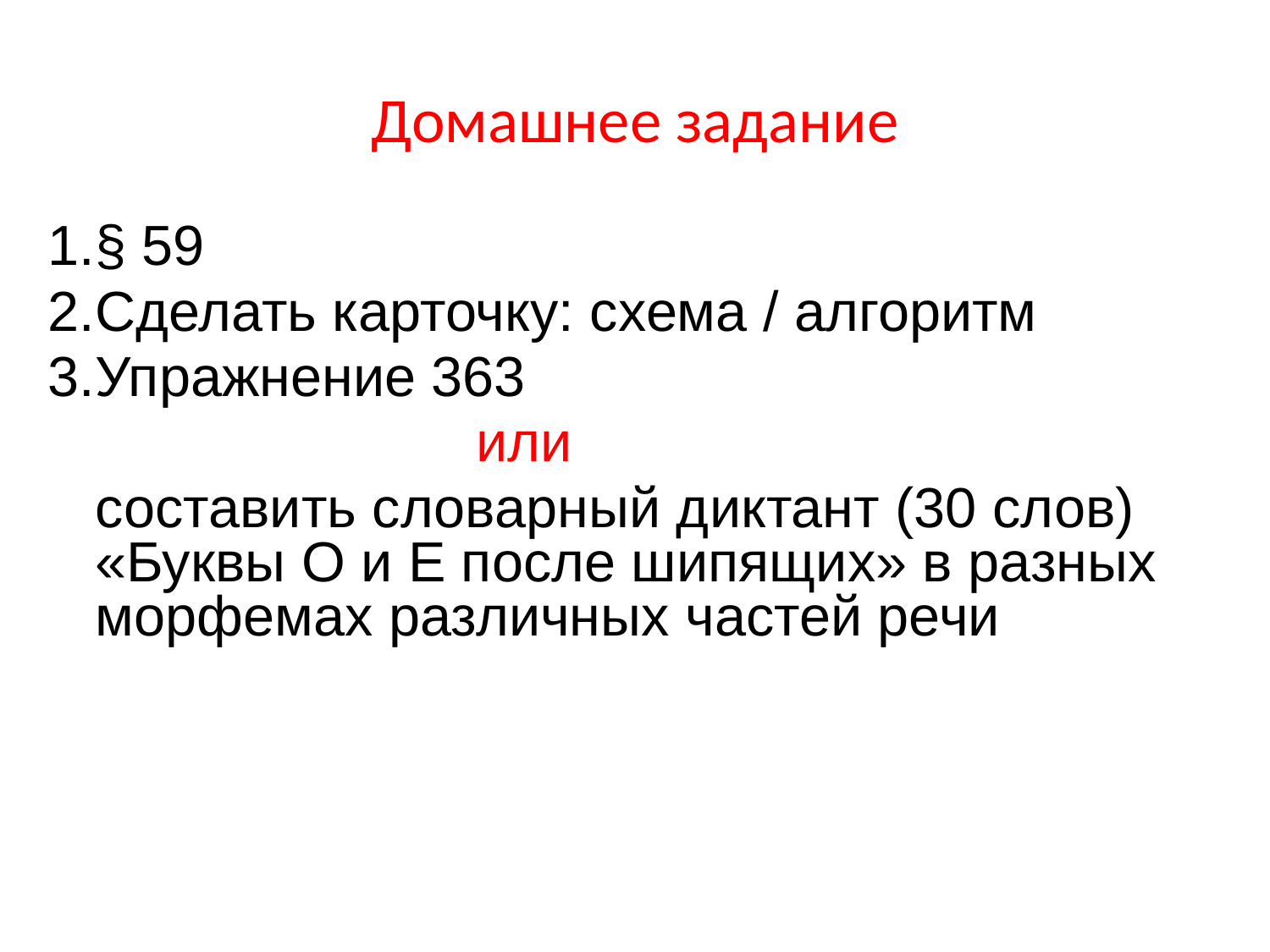

# Домашнее задание
§ 59
Сделать карточку: схема / алгоритм
Упражнение 363
				или
	составить словарный диктант (30 слов) «Буквы О и Е после шипящих» в разных морфемах различных частей речи